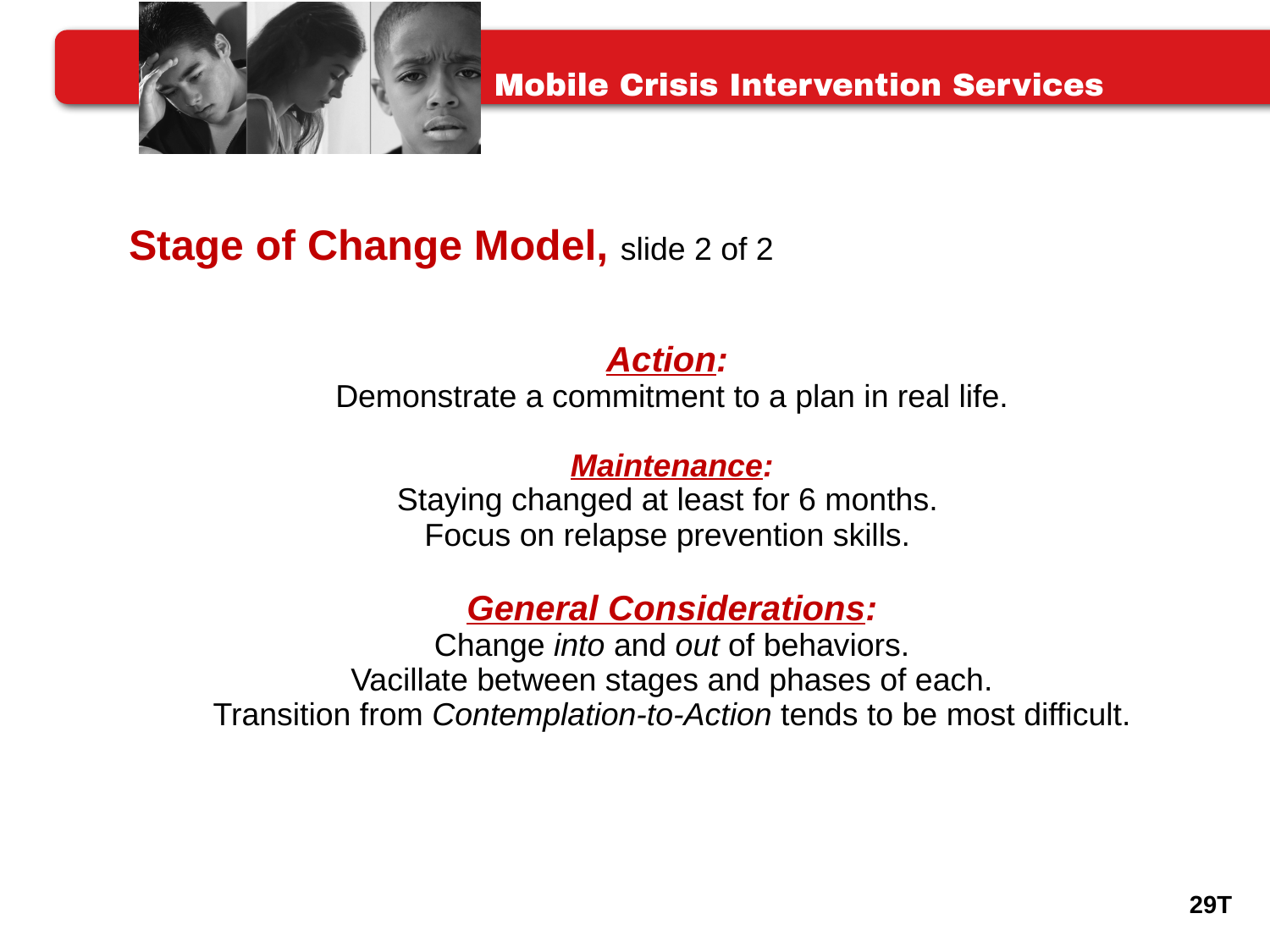

Stage of Change Model, slide 2 of 2
Action:
Demonstrate a commitment to a plan in real life.

Maintenance:
Staying changed at least for 6 months.
Focus on relapse prevention skills.

General Considerations:
Change into and out of behaviors.
Vacillate between stages and phases of each.
Transition from Contemplation-to-Action tends to be most difficult.
29T